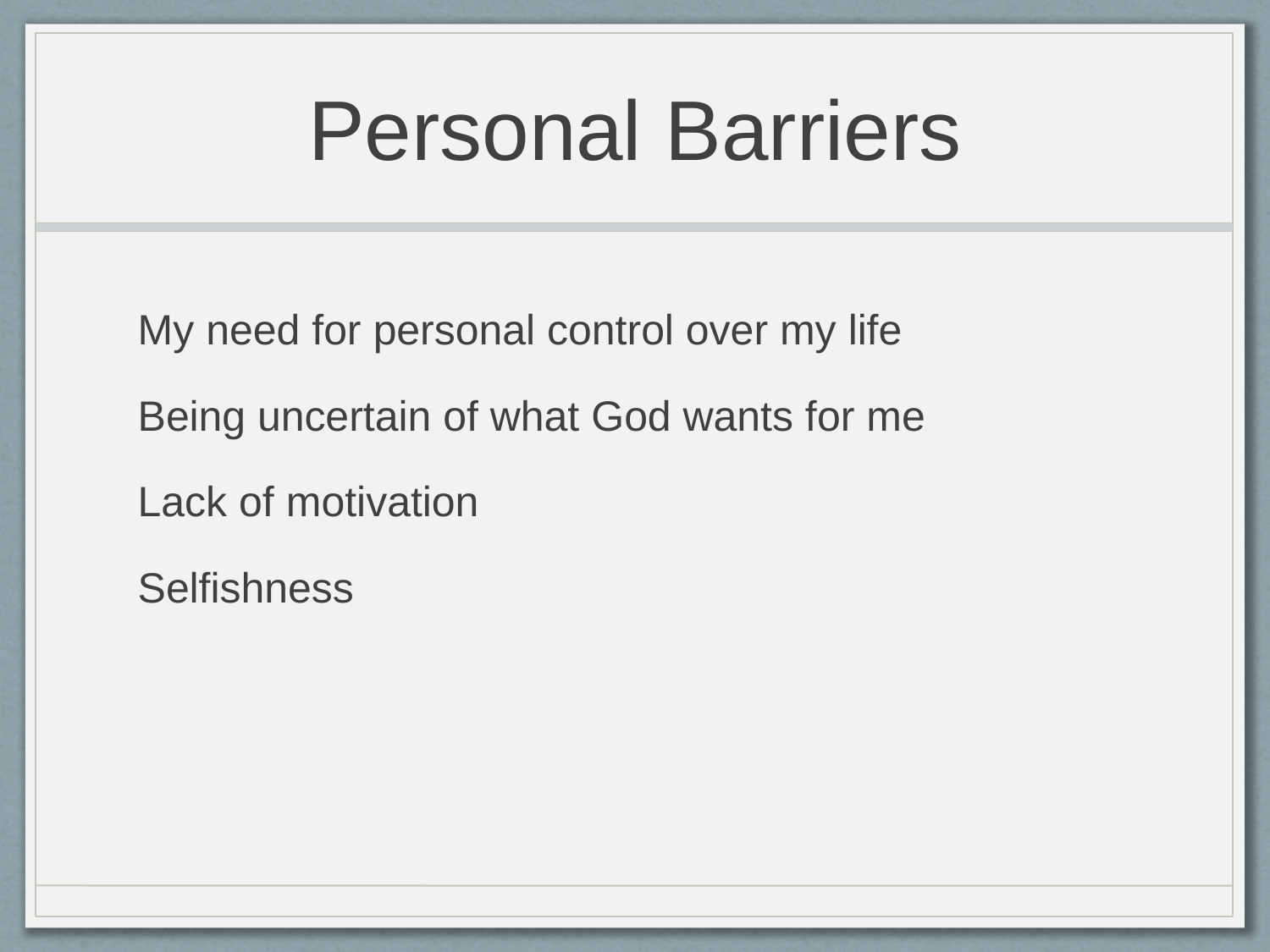

# Personal Barriers
My need for personal control over my life
Being uncertain of what God wants for me
Lack of motivation
Selfishness